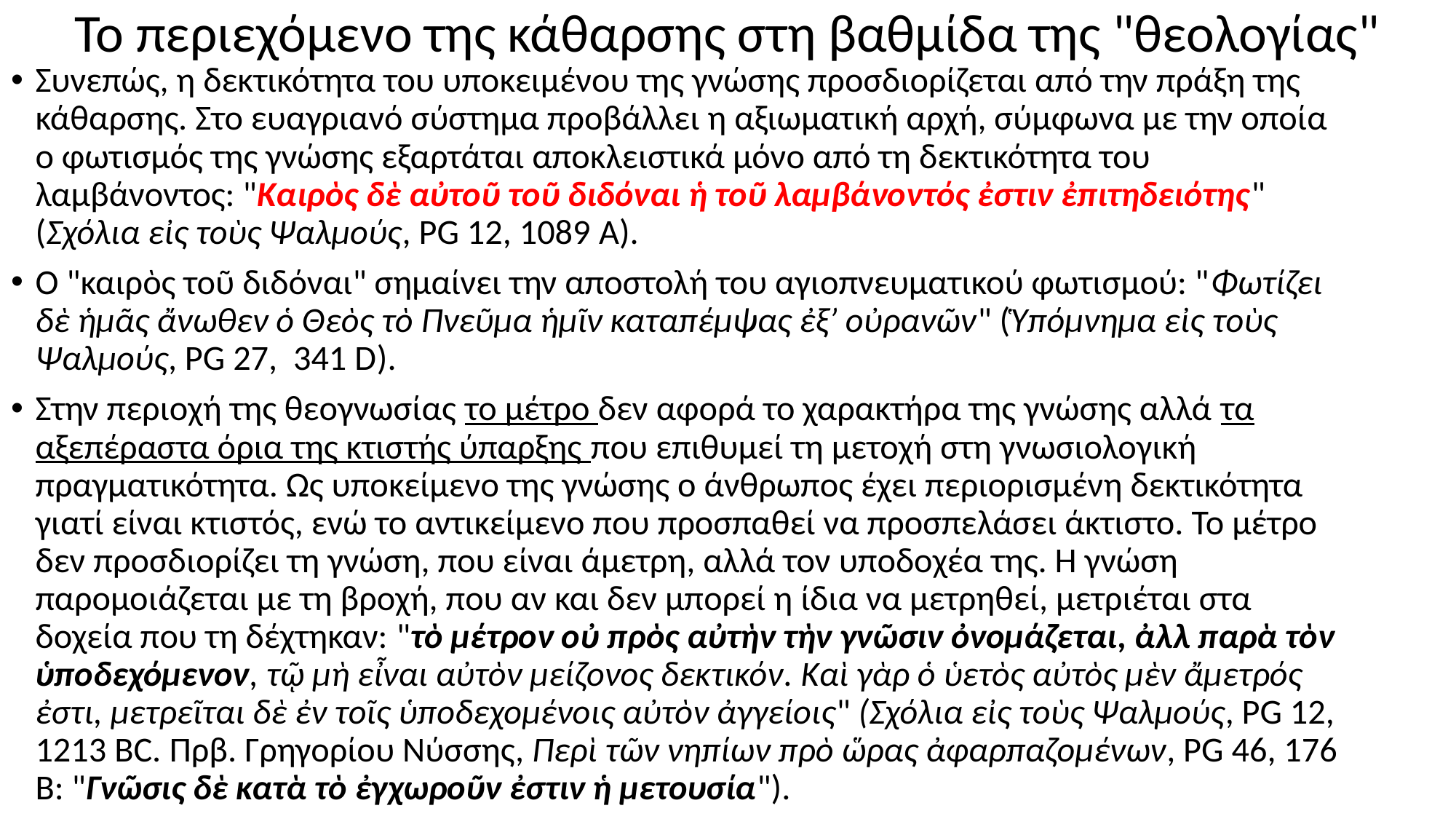

# Το περιεχόμενο της κάθαρσης στη βαθμίδα της "θεολογίας"
Συνεπώς, η δεκτικότητα του υποκειμένου της γνώσης προσδιορίζεται από την πράξη της κάθαρσης. Στο ευαγριανό σύστημα προβάλλει η αξιωματική αρχή, σύμφωνα με την οποία ο φωτισμός της γνώσης εξαρτάται αποκλειστικά μόνο από τη δεκτικότητα του λαμβάνοντος: "Καιρὸς δὲ αὐτοῦ τοῦ διδόναι ἡ τοῦ λαμβάνοντός ἐστιν ἐπιτηδειότης" (Σχόλια εἰς τοὺς Ψαλμούς, PG 12, 1089 A).
Ο "καιρὸς τοῦ διδόναι" σημαίνει την αποστολή του αγιοπνευματικού φωτισμού: "Φωτίζει δὲ ἡμᾶς ἄνωθεν ὁ Θεὸς τὸ Πνεῦμα ἡμῖν καταπέμψας ἐξ’ οὐρανῶν" (Ὑπόμνημα εἰς τοὺς Ψαλμούς, PG 27,  341 D).
Στην περιοχή της θεογνωσίας το μέτρο δεν αφορά το χαρακτήρα της γνώσης αλλά τα αξεπέραστα όρια της κτιστής ύπαρξης που επιθυμεί τη μετοχή στη γνωσιολογική πραγματικότητα. Ως υποκείμενο της γνώσης ο άνθρωπος έχει περιορισμένη δεκτικότητα γιατί είναι κτιστός, ενώ το αντικείμενο που προσπαθεί να προσπελάσει άκτιστο. Το μέτρο δεν προσδιορίζει τη γνώση, που είναι άμετρη, αλλά τον υποδοχέα της. Η γνώση παρομοιάζεται με τη βροχή, που αν και δεν μπορεί η ίδια να μετρηθεί, μετριέται στα δοχεία που τη δέχτηκαν: "τὸ μέτρον οὐ πρὸς αὐτὴν τὴν γνῶσιν ὀνομάζεται, ἀλλ παρὰ τὸν ὑποδεχόμενον, τῷ μὴ εἶναι αὐτὸν μείζονος δεκτικόν. Καὶ γὰρ ὁ ὑετὸς αὐτὸς μὲν ἄμετρός ἐστι, μετρεῖται δὲ ἐν τοῖς ὑποδεχομένοις αὐτὸν ἀγγείοις" (Σχόλια εἰς τοὺς Ψαλμούς, PG 12, 1213 BC. Πρβ. Γρηγορίου Νύσσης, Περὶ τῶν νηπίων πρὸ ὥρας ἀφαρπαζομένων, PG 46, 176 Β: "Γνῶσις δὲ κατὰ τὸ ἐγχωροῦν ἐστιν ἡ μετουσία").